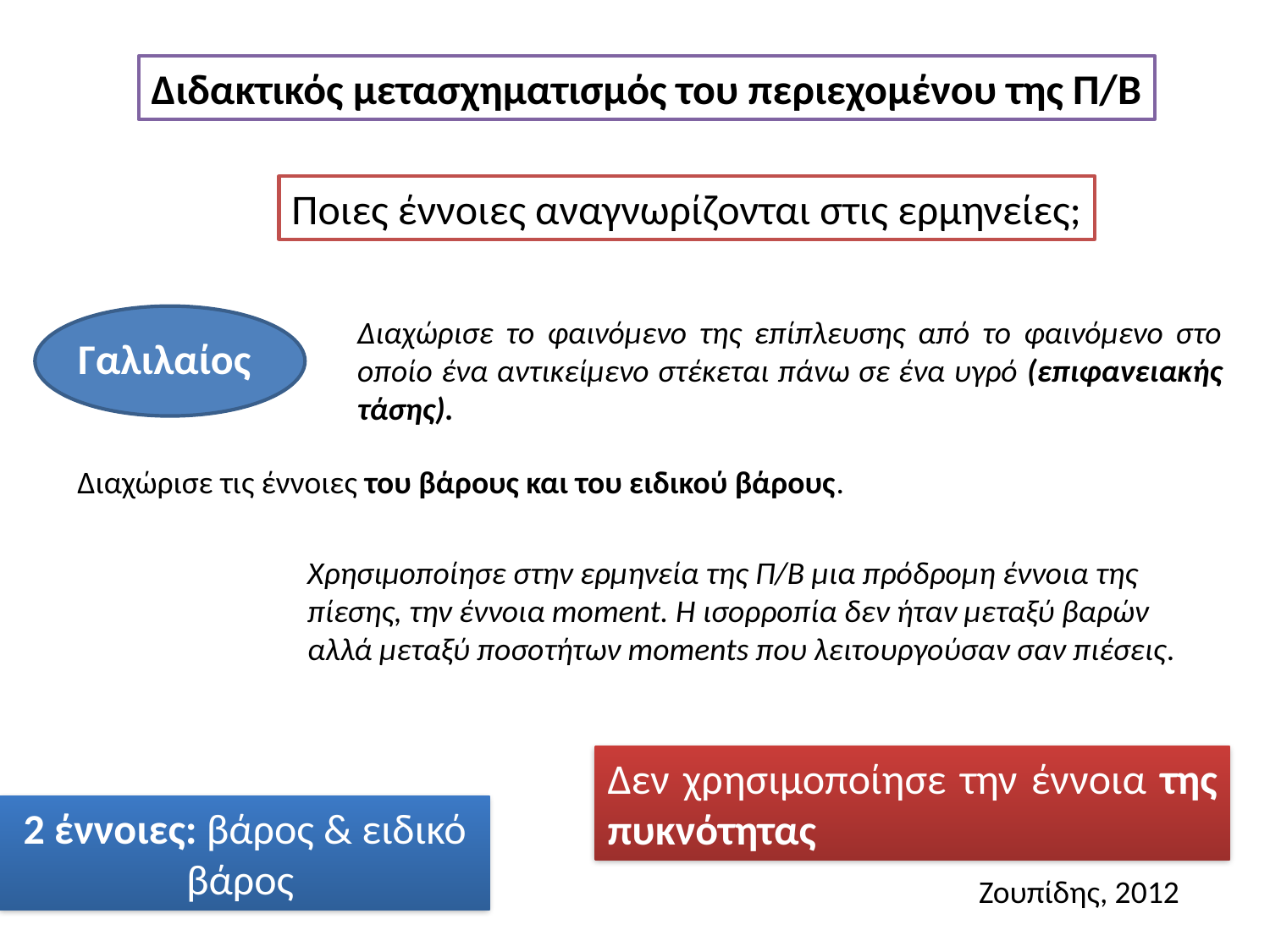

Διδακτικός μετασχηματισμός του περιεχομένου της Π/Β
Ποιες έννοιες αναγνωρίζονται στις ερμηνείες;

Γαλιλαίος
Διαχώρισε το φαινόμενο της επίπλευσης από το φαινόμενο στο οποίο ένα αντικείμενο στέκεται πάνω σε ένα υγρό (επιφανειακής τάσης).
Διαχώρισε τις έννοιες του βάρους και του ειδικού βάρους.
Χρησιμοποίησε στην ερμηνεία της Π/Β μια πρόδρομη έννοια της πίεσης, την έννοια moment. Η ισορροπία δεν ήταν μεταξύ βαρών αλλά μεταξύ ποσοτήτων moments που λειτουργούσαν σαν πιέσεις.
Δεν χρησιμοποίησε την έννοια της πυκνότητας
2 έννοιες: βάρος & ειδικό βάρος
Ζουπίδης, 2012